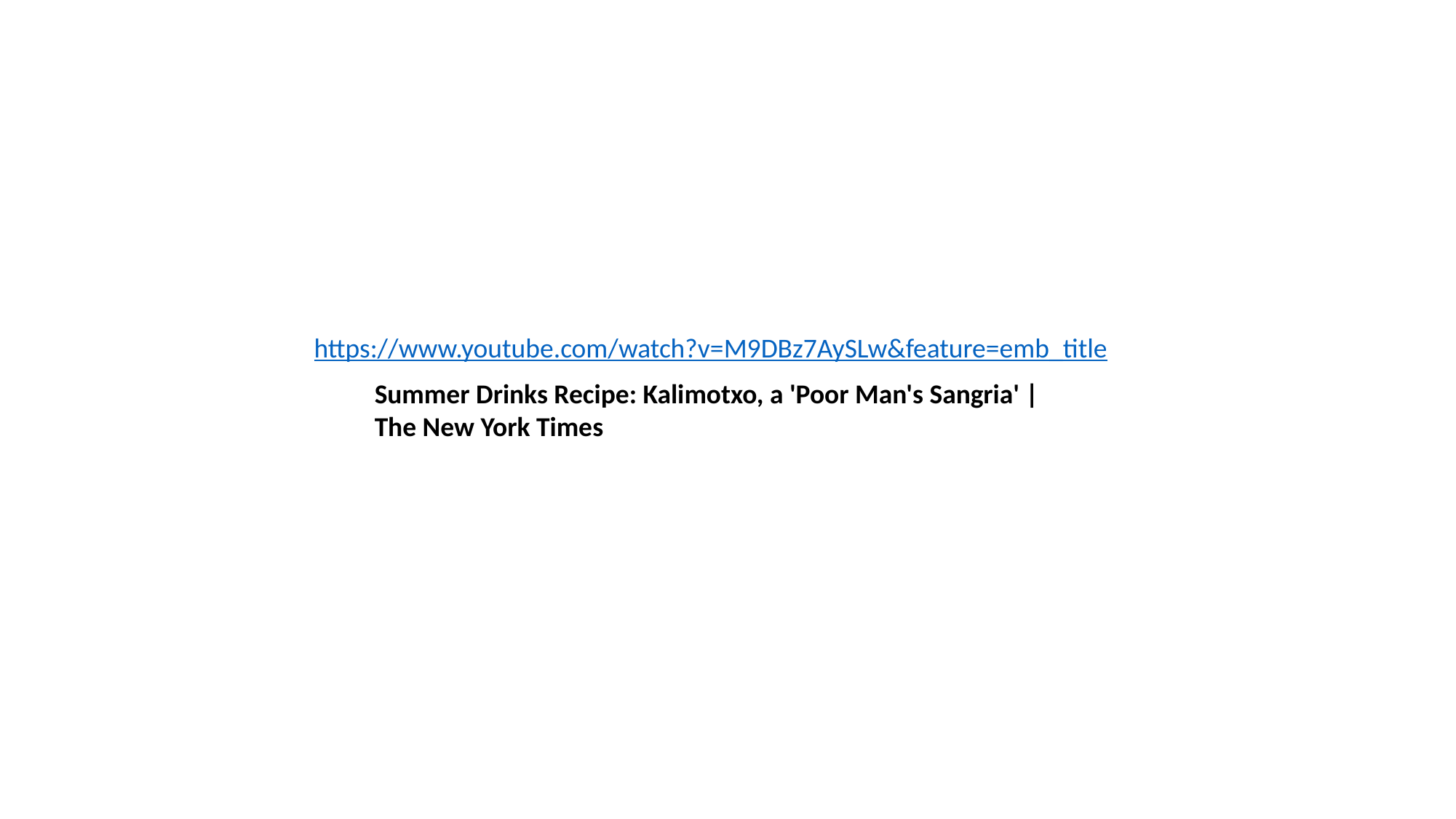

https://www.youtube.com/watch?v=M9DBz7AySLw&feature=emb_title

Summer Drinks Recipe: Kalimotxo, a 'Poor Man's Sangria' | The New York Times